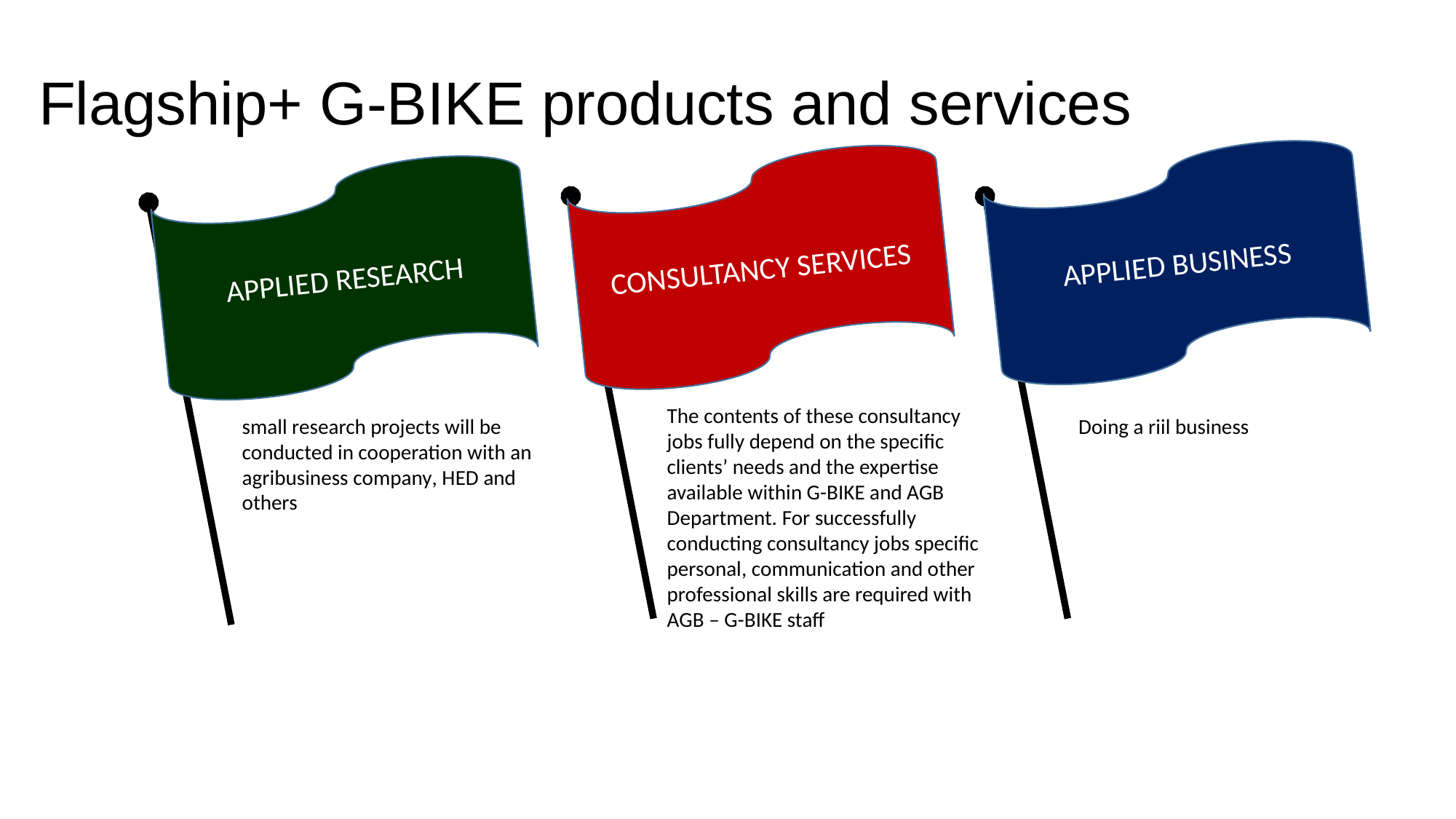

Flagship+ G-BIKE products and services
APPLIED BUSINESS
CONSULTANCY SERVICES
APPLIED RESEARCH
The contents of these consultancy jobs fully depend on the specific clients’ needs and the expertise available within G-BIKE and AGB Department. For successfully conducting consultancy jobs specific personal, communication and other professional skills are required with AGB – G-BIKE staff
small research projects will be conducted in cooperation with an agribusiness company, HED and others
Doing a riil business